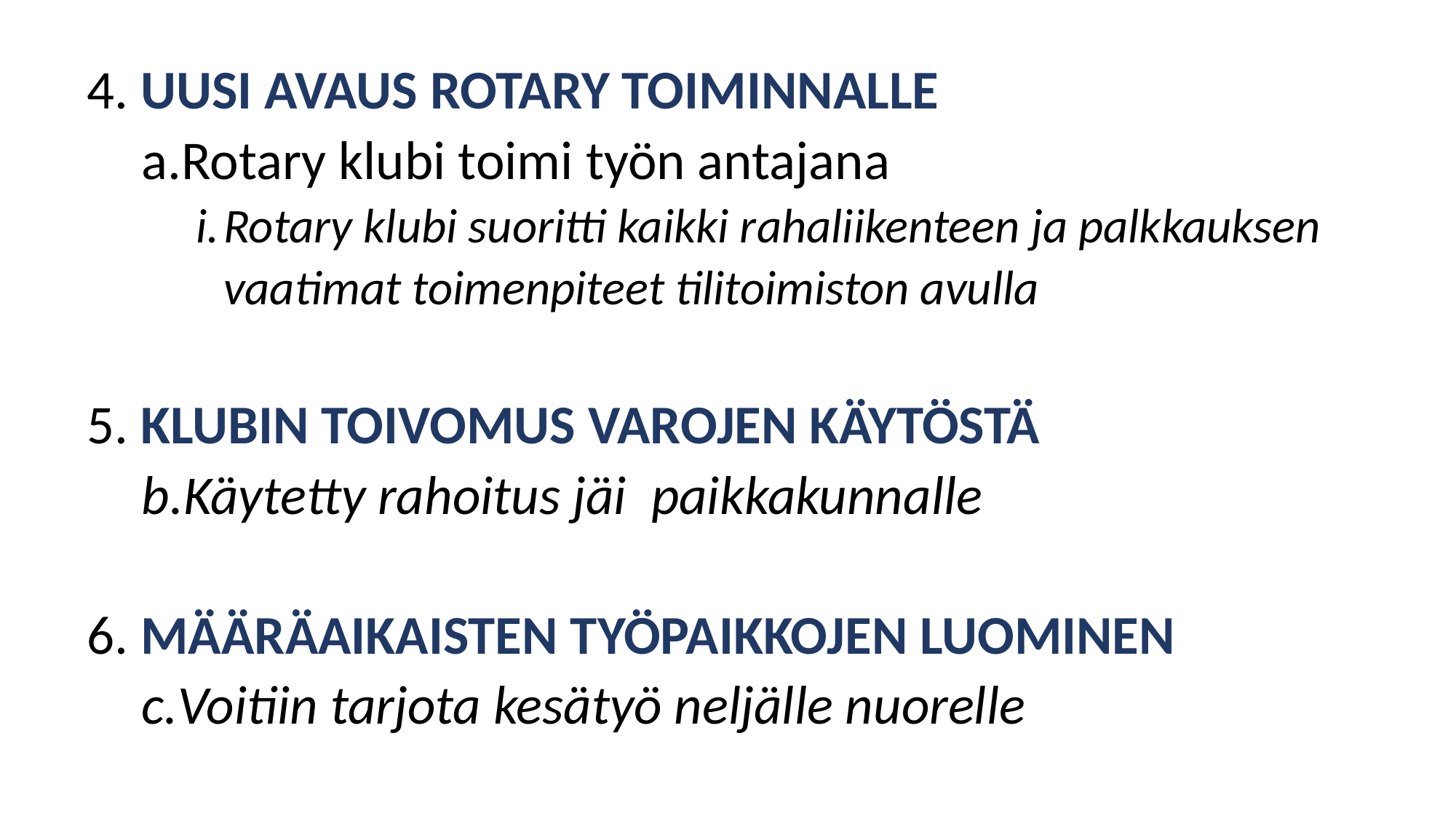

4. UUSI AVAUS ROTARY TOIMINNALLE
Rotary klubi toimi työn antajana
Rotary klubi suoritti kaikki rahaliikenteen ja palkkauksen vaatimat toimenpiteet tilitoimiston avulla

5. KLUBIN TOIVOMUS VAROJEN KÄYTÖSTÄ
Käytetty rahoitus jäi  paikkakunnalle

6. MÄÄRÄAIKAISTEN TYÖPAIKKOJEN LUOMINEN
Voitiin tarjota kesätyö neljälle nuorelle